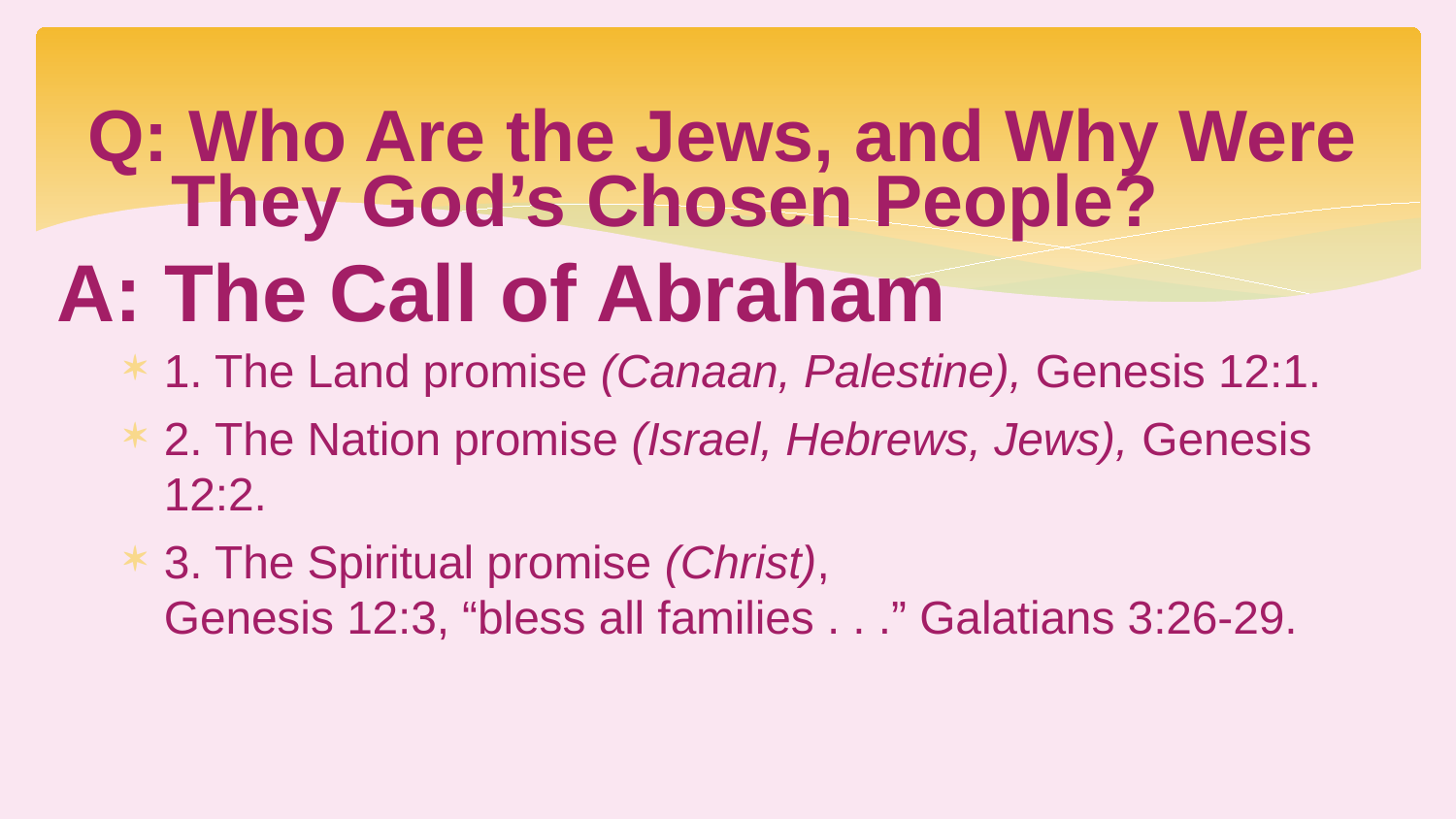

# Q: Who Are the Jews, and Why Were They God’s Chosen People?
A: The Call of Abraham
1. The Land promise (Canaan, Palestine), Genesis 12:1.
2. The Nation promise (Israel, Hebrews, Jews), Genesis 12:2.
3. The Spiritual promise (Christ),
Genesis 12:3, “bless all families . . .” Galatians 3:26-29.